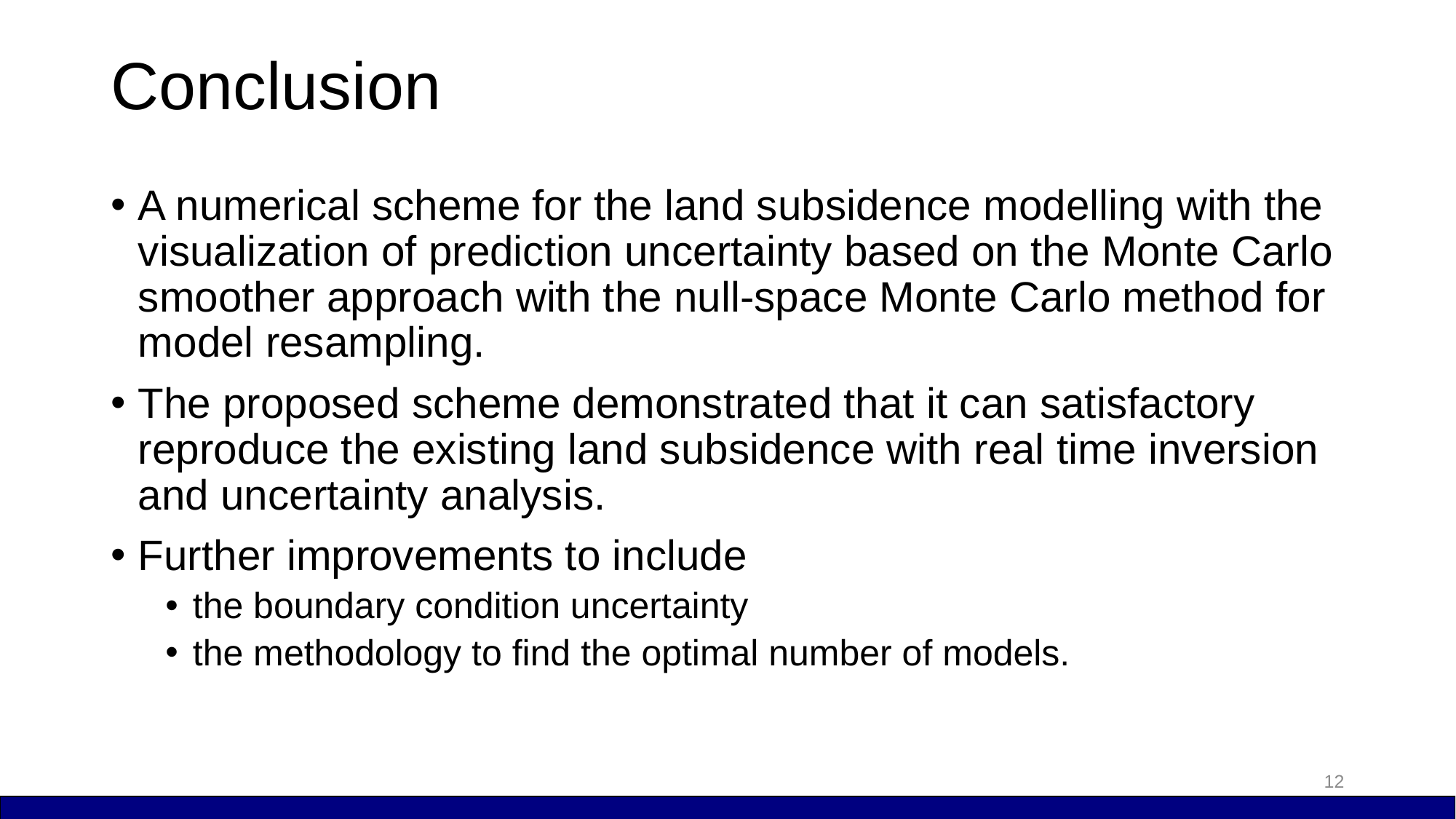

# Conclusion
A numerical scheme for the land subsidence modelling with the visualization of prediction uncertainty based on the Monte Carlo smoother approach with the null-space Monte Carlo method for model resampling.
The proposed scheme demonstrated that it can satisfactory reproduce the existing land subsidence with real time inversion and uncertainty analysis.
Further improvements to include
the boundary condition uncertainty
the methodology to find the optimal number of models.
12